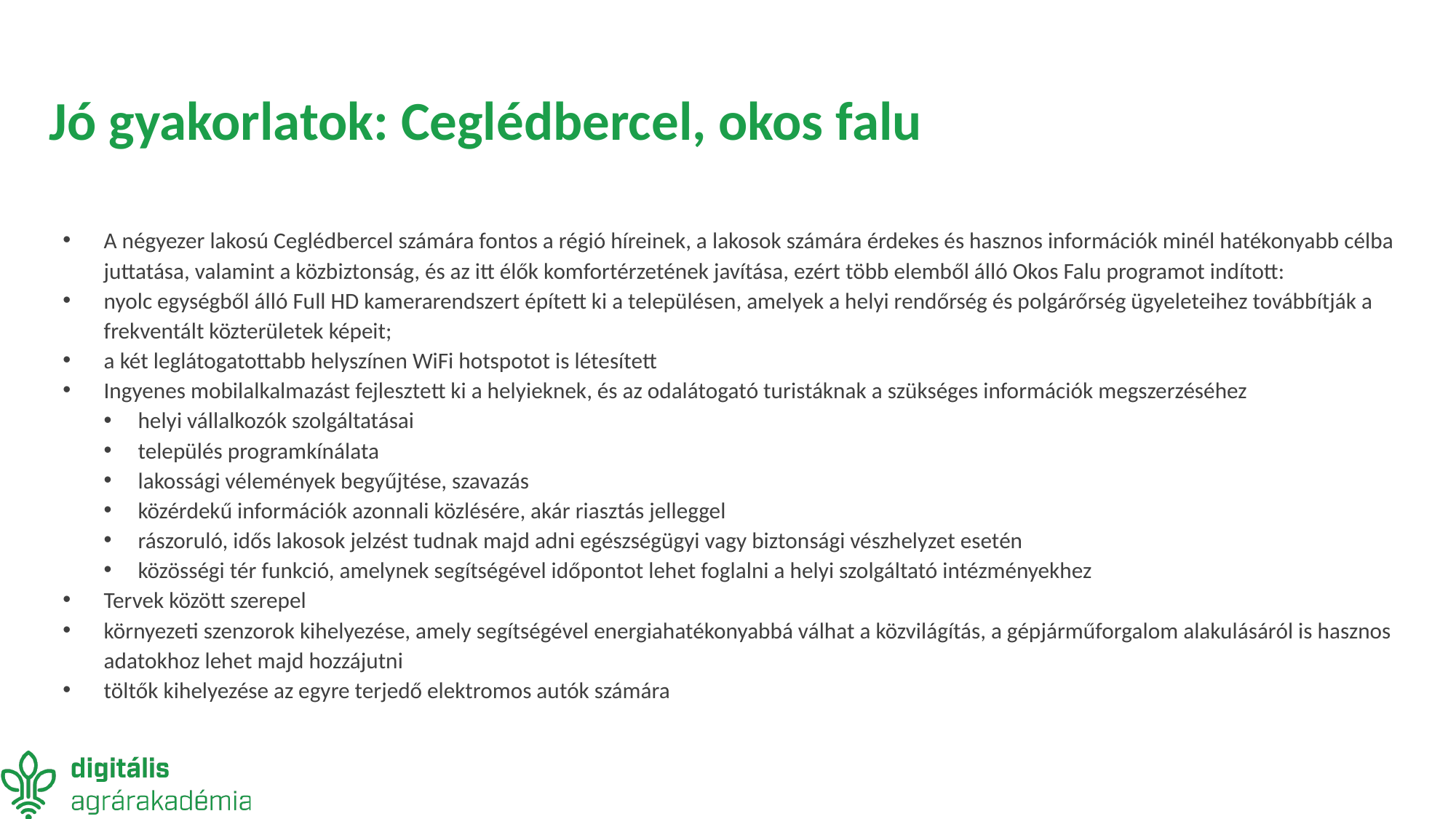

# Jó gyakorlatok: Ceglédbercel, okos falu
A négyezer lakosú Ceglédbercel számára fontos a régió híreinek, a lakosok számára érdekes és hasznos információk minél hatékonyabb célba juttatása, valamint a közbiztonság, és az itt élők komfortérzetének javítása, ezért több elemből álló Okos Falu programot indított:
nyolc egységből álló Full HD kamerarendszert épített ki a településen, amelyek a helyi rendőrség és polgárőrség ügyeleteihez továbbítják a frekventált közterületek képeit;
a két leglátogatottabb helyszínen WiFi hotspotot is létesített
Ingyenes mobilalkalmazást fejlesztett ki a helyieknek, és az odalátogató turistáknak a szükséges információk megszerzéséhez
helyi vállalkozók szolgáltatásai
település programkínálata
lakossági vélemények begyűjtése, szavazás
közérdekű információk azonnali közlésére, akár riasztás jelleggel
rászoruló, idős lakosok jelzést tudnak majd adni egészségügyi vagy biztonsági vészhelyzet esetén
közösségi tér funkció, amelynek segítségével időpontot lehet foglalni a helyi szolgáltató intézményekhez
Tervek között szerepel
környezeti szenzorok kihelyezése, amely segítségével energiahatékonyabbá válhat a közvilágítás, a gépjárműforgalom alakulásáról is hasznos adatokhoz lehet majd hozzájutni
töltők kihelyezése az egyre terjedő elektromos autók számára